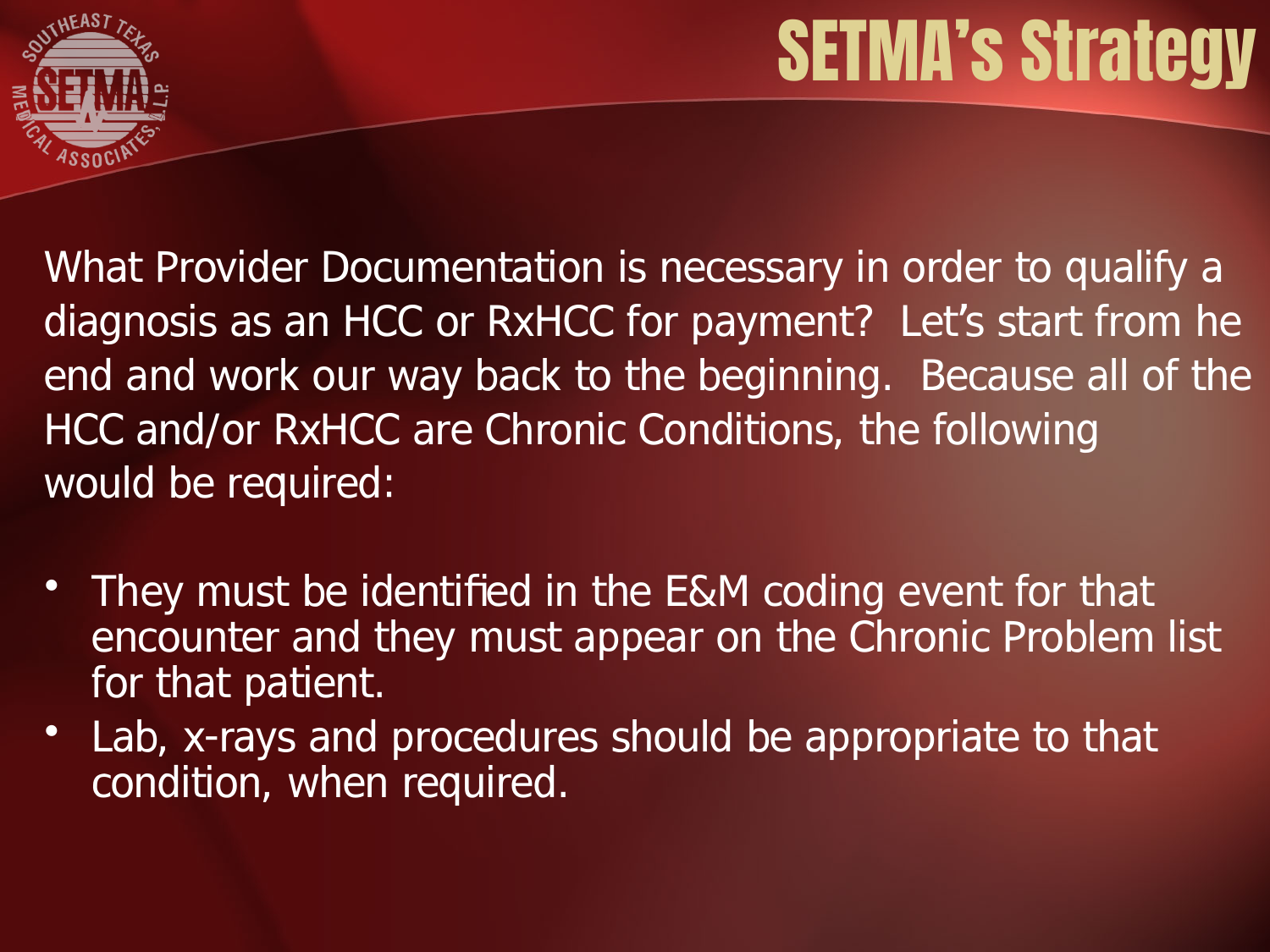

# SETMA’s Strategy

What Provider Documentation is necessary in order to qualify a
diagnosis as an HCC or RxHCC for payment?  Let’s start from he
end and work our way back to the beginning.  Because all of the
HCC and/or RxHCC are Chronic Conditions, the following
would be required:

They must be identified in the E&M coding event for that encounter and they must appear on the Chronic Problem list for that patient.
Lab, x-rays and procedures should be appropriate to that condition, when required.